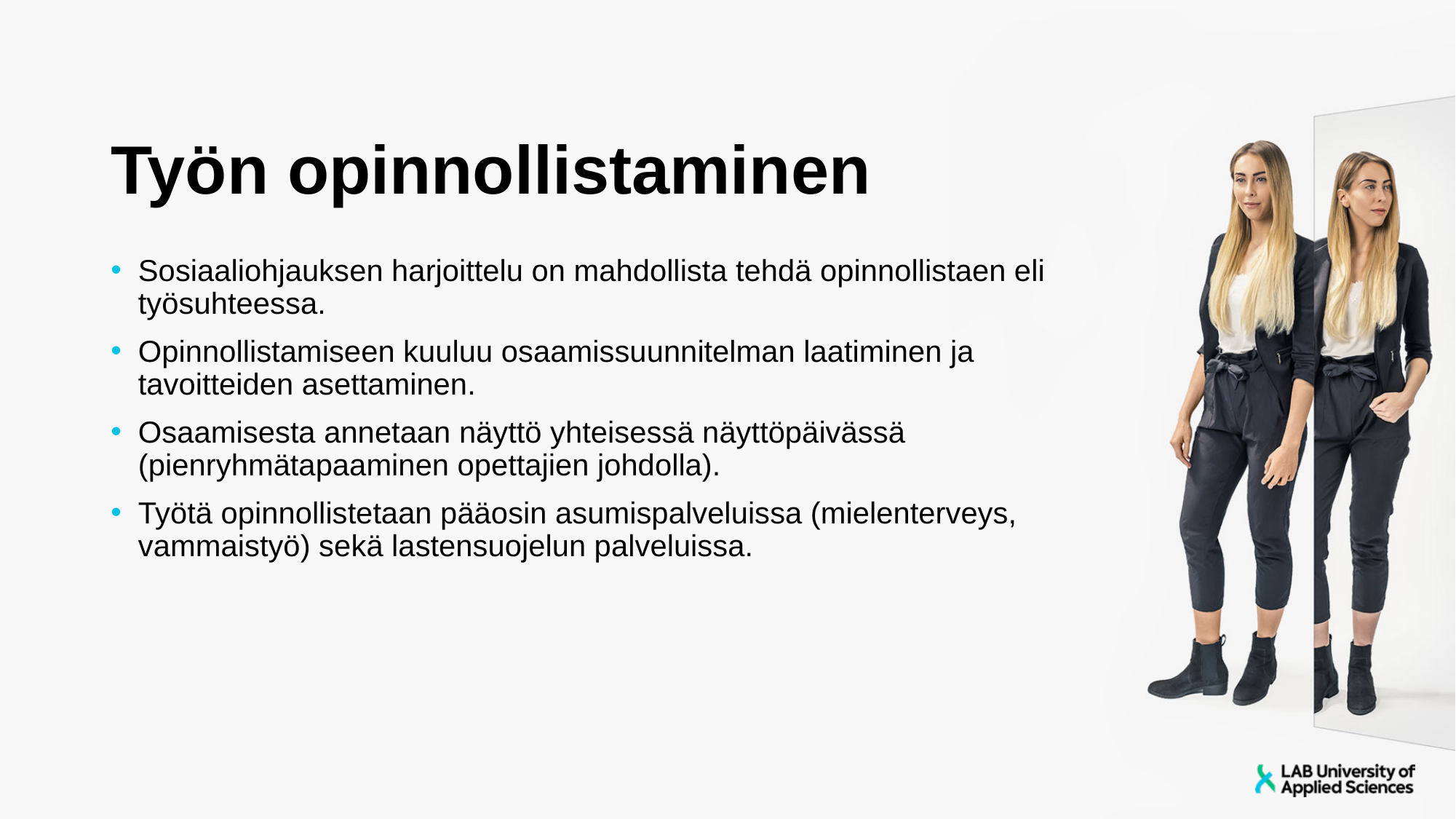

# Työn opinnollistaminen
Sosiaaliohjauksen harjoittelu on mahdollista tehdä opinnollistaen eli työsuhteessa.
Opinnollistamiseen kuuluu osaamissuunnitelman laatiminen ja tavoitteiden asettaminen.
Osaamisesta annetaan näyttö yhteisessä näyttöpäivässä (pienryhmätapaaminen opettajien johdolla).
Työtä opinnollistetaan pääosin asumispalveluissa (mielenterveys, vammaistyö) sekä lastensuojelun palveluissa.